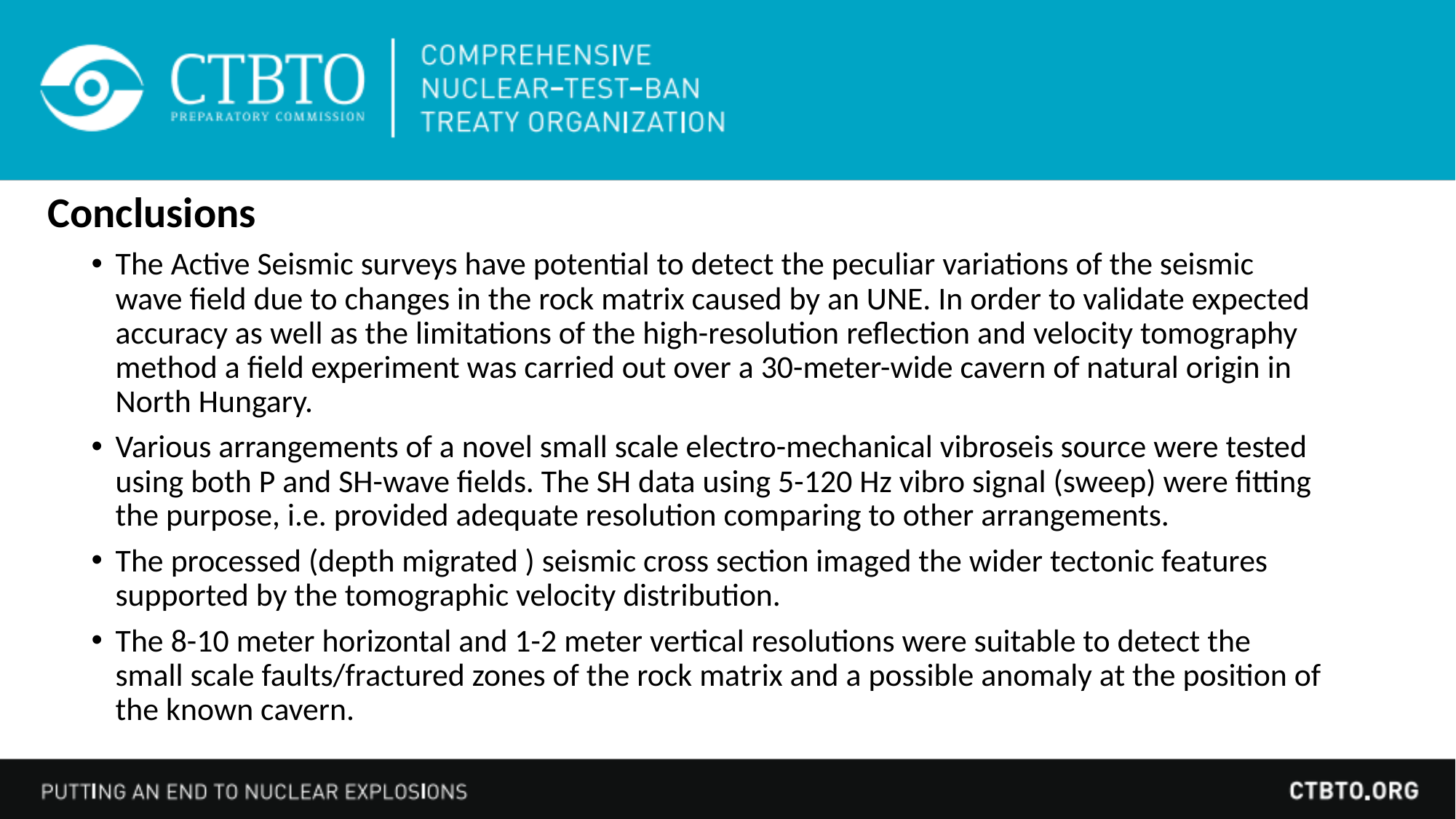

Conclusions
The Active Seismic surveys have potential to detect the peculiar variations of the seismic wave field due to changes in the rock matrix caused by an UNE. In order to validate expected accuracy as well as the limitations of the high-resolution reflection and velocity tomography method a field experiment was carried out over a 30-meter-wide cavern of natural origin in North Hungary.
Various arrangements of a novel small scale electro-mechanical vibroseis source were tested using both P and SH-wave fields. The SH data using 5-120 Hz vibro signal (sweep) were fitting the purpose, i.e. provided adequate resolution comparing to other arrangements.
The processed (depth migrated ) seismic cross section imaged the wider tectonic features supported by the tomographic velocity distribution.
The 8-10 meter horizontal and 1-2 meter vertical resolutions were suitable to detect the small scale faults/fractured zones of the rock matrix and a possible anomaly at the position of the known cavern.